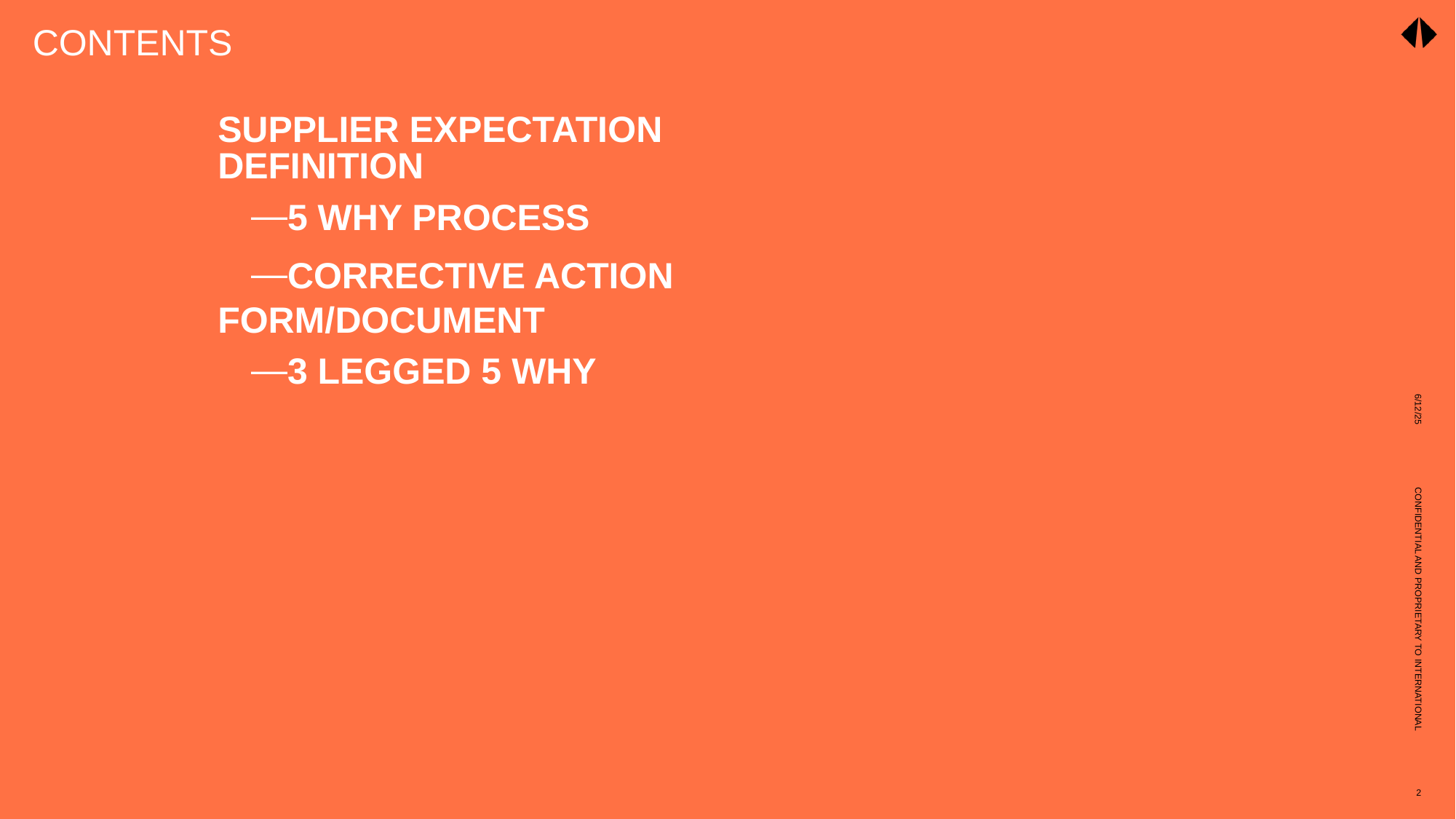

CONTENTS
Supplier Expectation
Definition
5 Why process
Corrective Action
Form/Document
3 Legged 5 Why
6/12/25
2